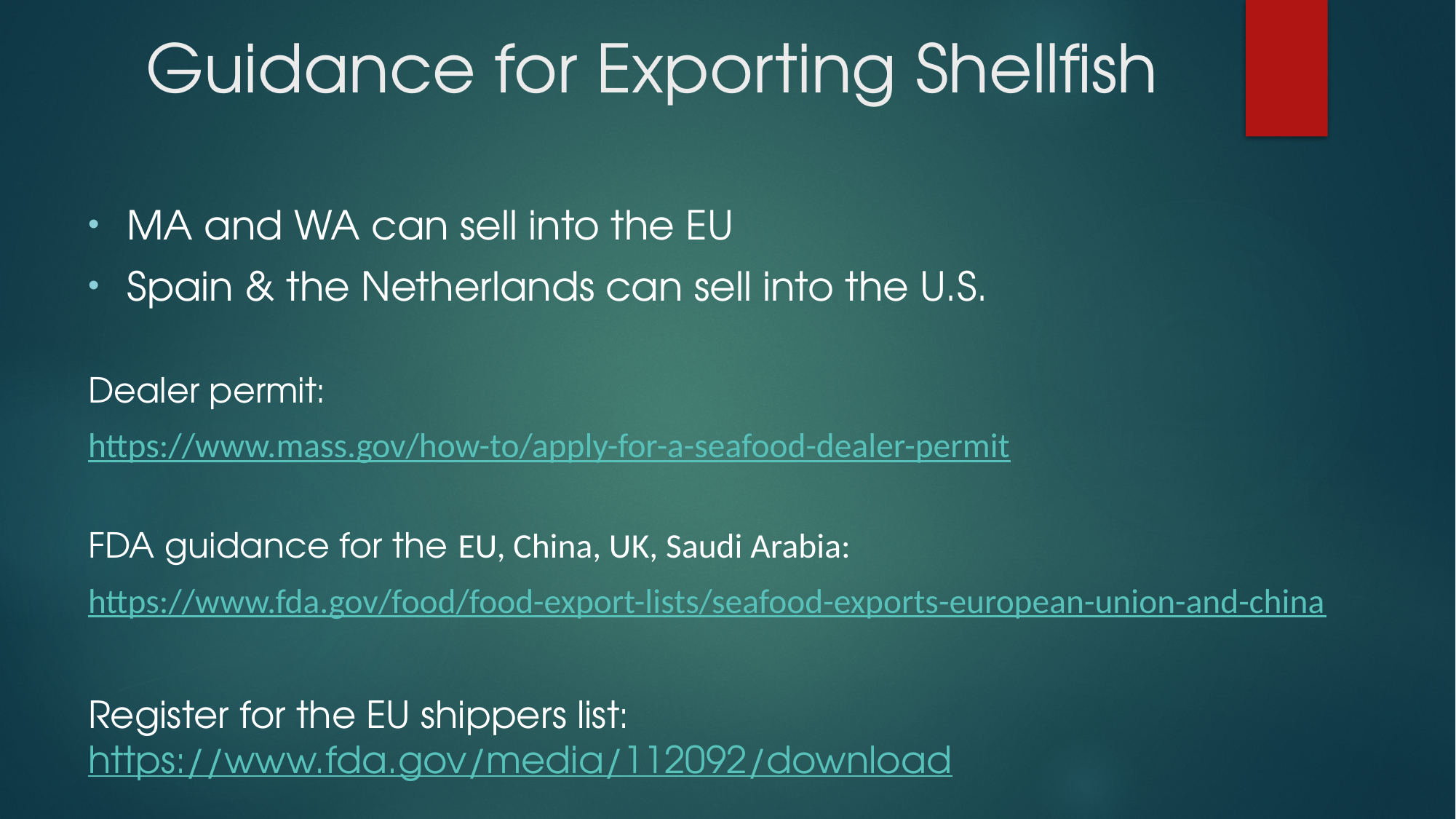

# Guidance for Exporting Shellfish

MA and WA can sell into the EU
Spain & the Netherlands can sell into the U.S.

Dealer permit:
https://www.mass.gov/how-to/apply-for-a-seafood-dealer-permit

FDA guidance for the EU, China, UK, Saudi Arabia:
https://www.fda.gov/food/food-export-lists/seafood-exports-european-union-and-china

Register for the EU shippers list: https://www.fda.gov/media/112092/download